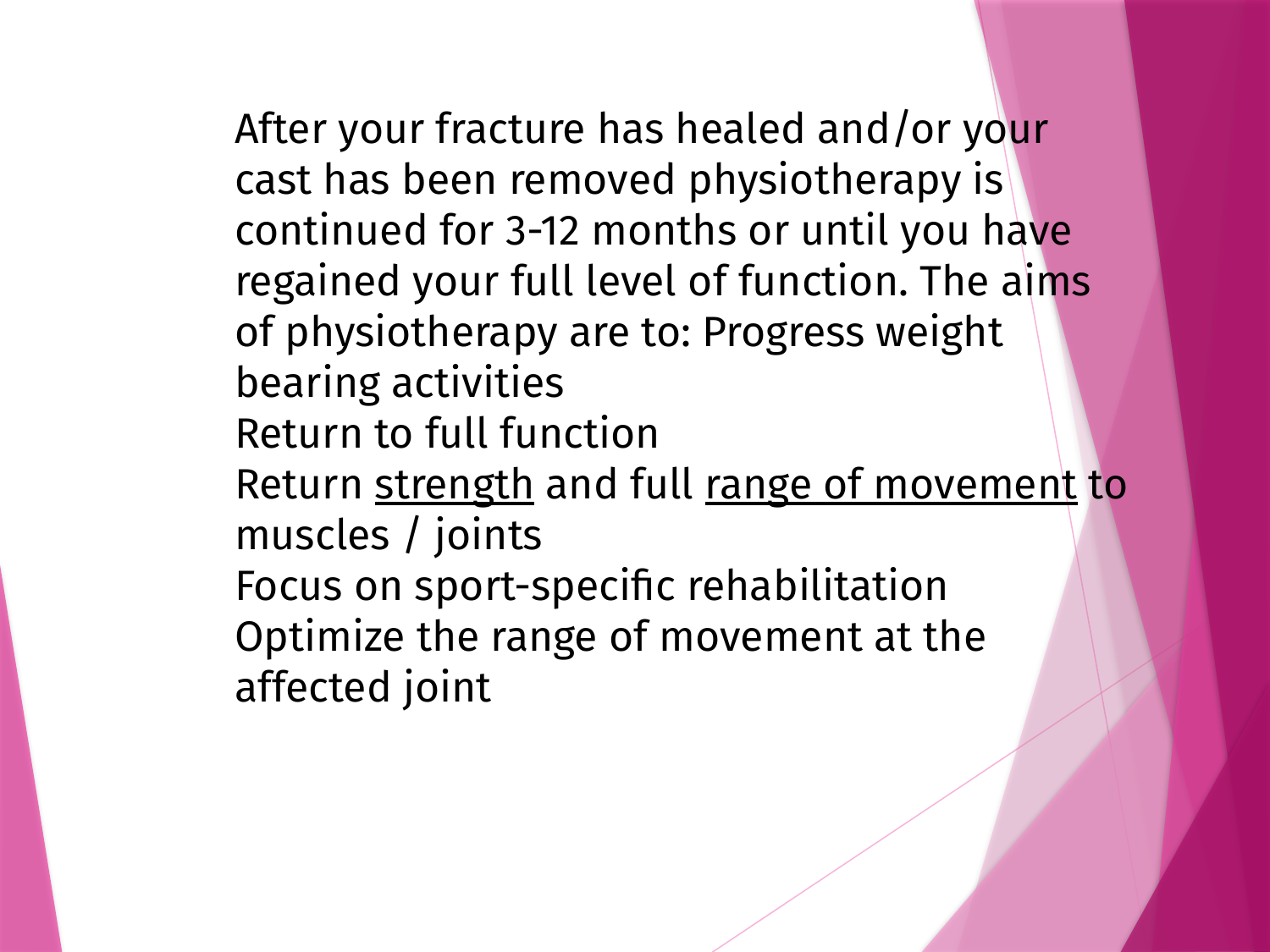

After your fracture has healed and/or your cast has been removed physiotherapy is continued for 3-12 months or until you have regained your full level of function. The aims of physiotherapy are to: Progress weight bearing activities
Return to full function
Return strength and full range of movement to muscles / joints
Focus on sport-specific rehabilitation
Optimize the range of movement at the affected joint